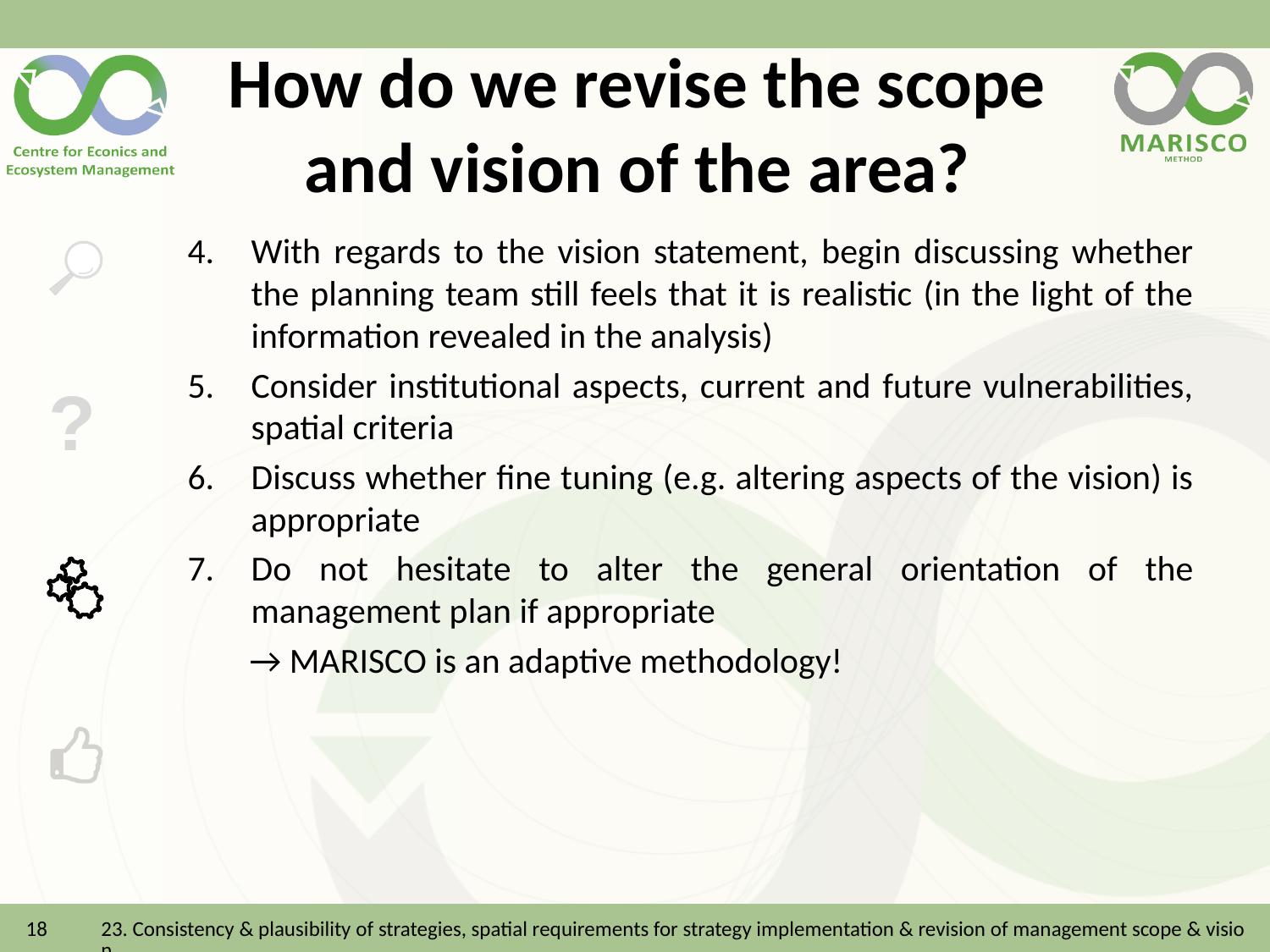

# How do we revise the scope and vision of the area?
With regards to the vision statement, begin discussing whether the planning team still feels that it is realistic (in the light of the information revealed in the analysis)
Consider institutional aspects, current and future vulnerabilities, spatial criteria
Discuss whether fine tuning (e.g. altering aspects of the vision) is appropriate
Do not hesitate to alter the general orientation of the management plan if appropriate
→ MARISCO is an adaptive methodology!
18
23. Consistency & plausibility of strategies, spatial requirements for strategy implementation & revision of management scope & vision